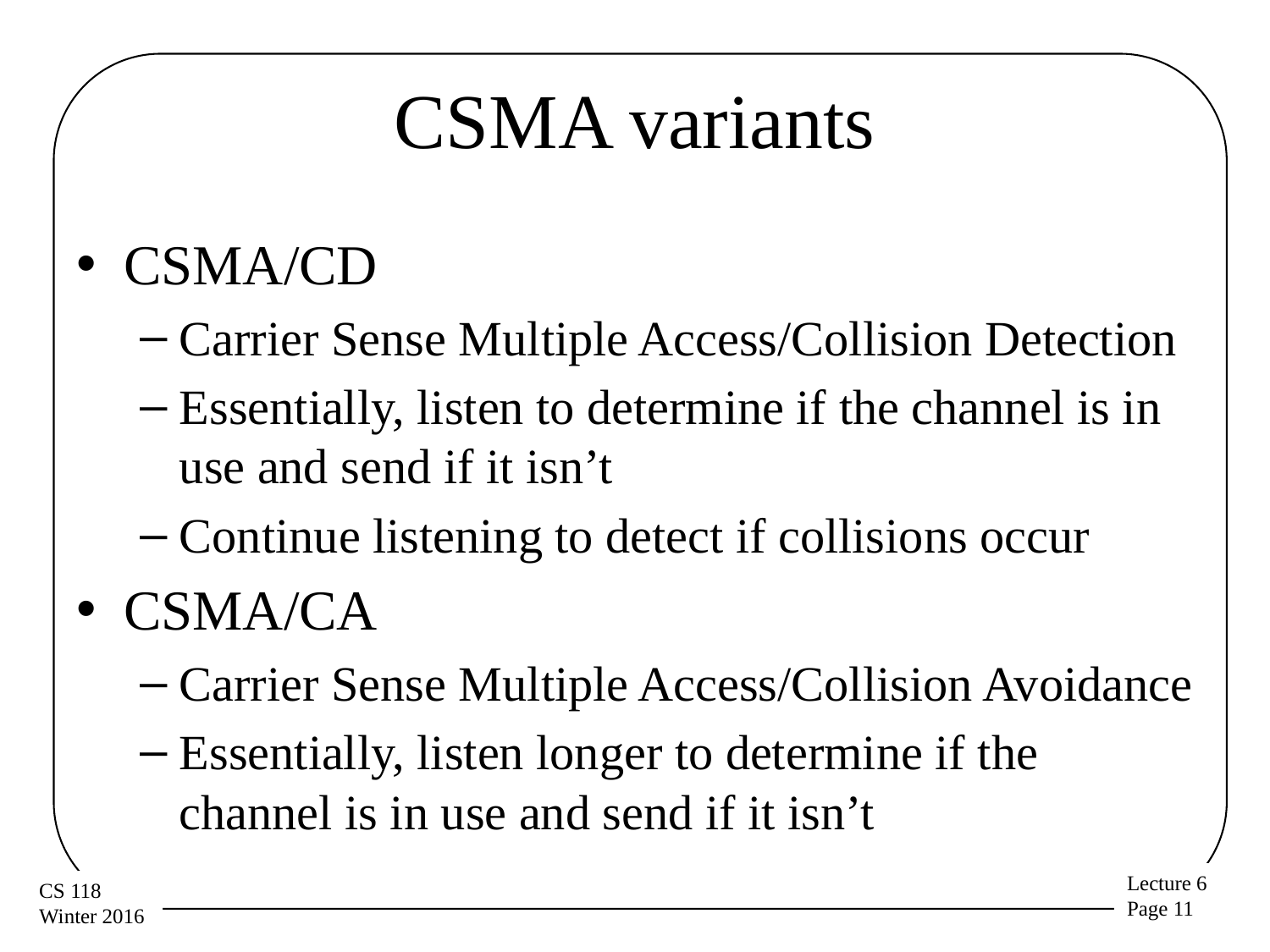

# CSMA variants
CSMA/CD
Carrier Sense Multiple Access/Collision Detection
Essentially, listen to determine if the channel is in use and send if it isn’t
Continue listening to detect if collisions occur
CSMA/CA
Carrier Sense Multiple Access/Collision Avoidance
Essentially, listen longer to determine if the channel is in use and send if it isn’t